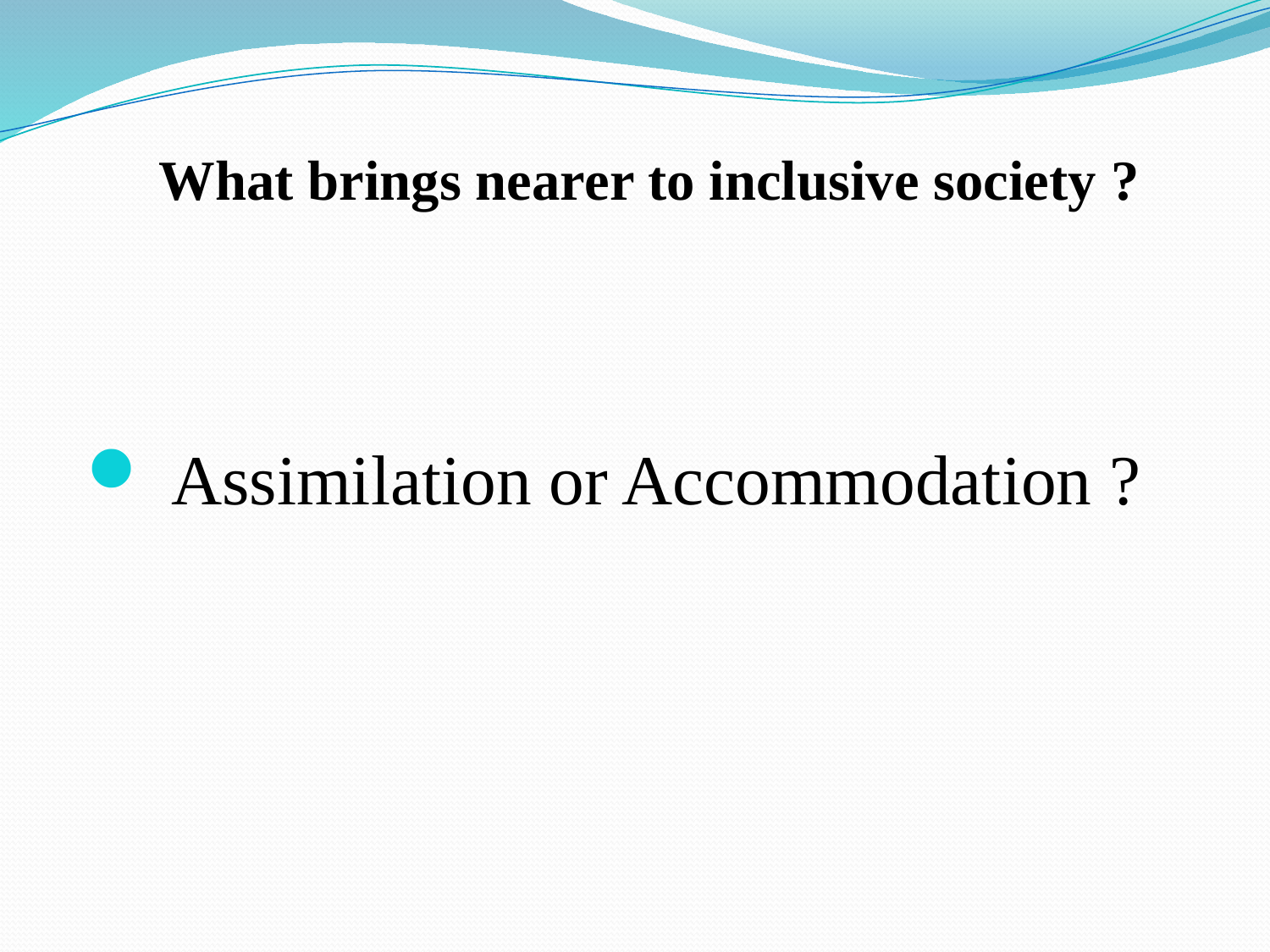

# What brings nearer to inclusive society ?

 Assimilation or Accommodation ?